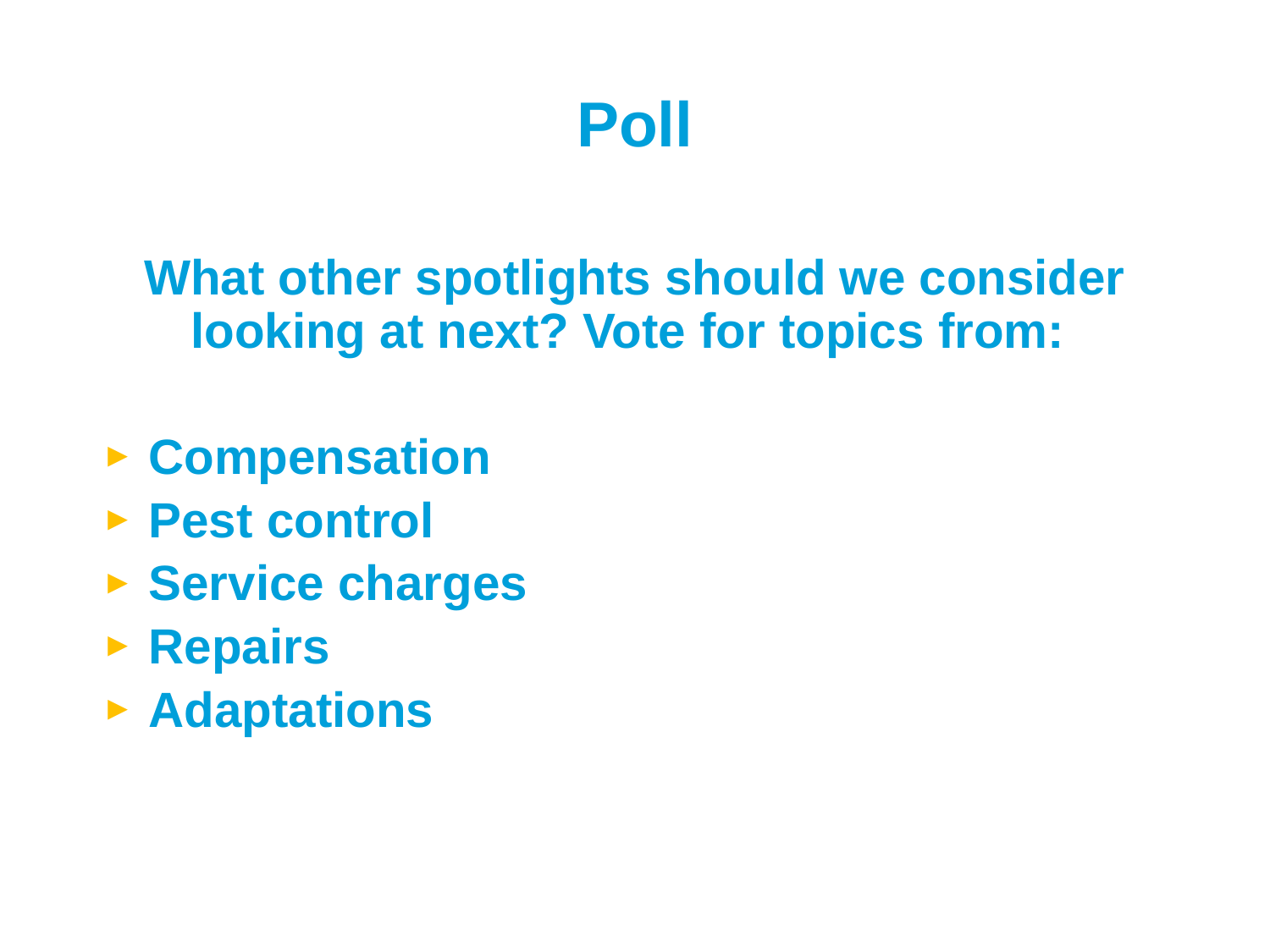

Poll

What other spotlights should we consider looking at next? Vote for topics from:

Compensation
Pest control
Service charges
Repairs
Adaptations